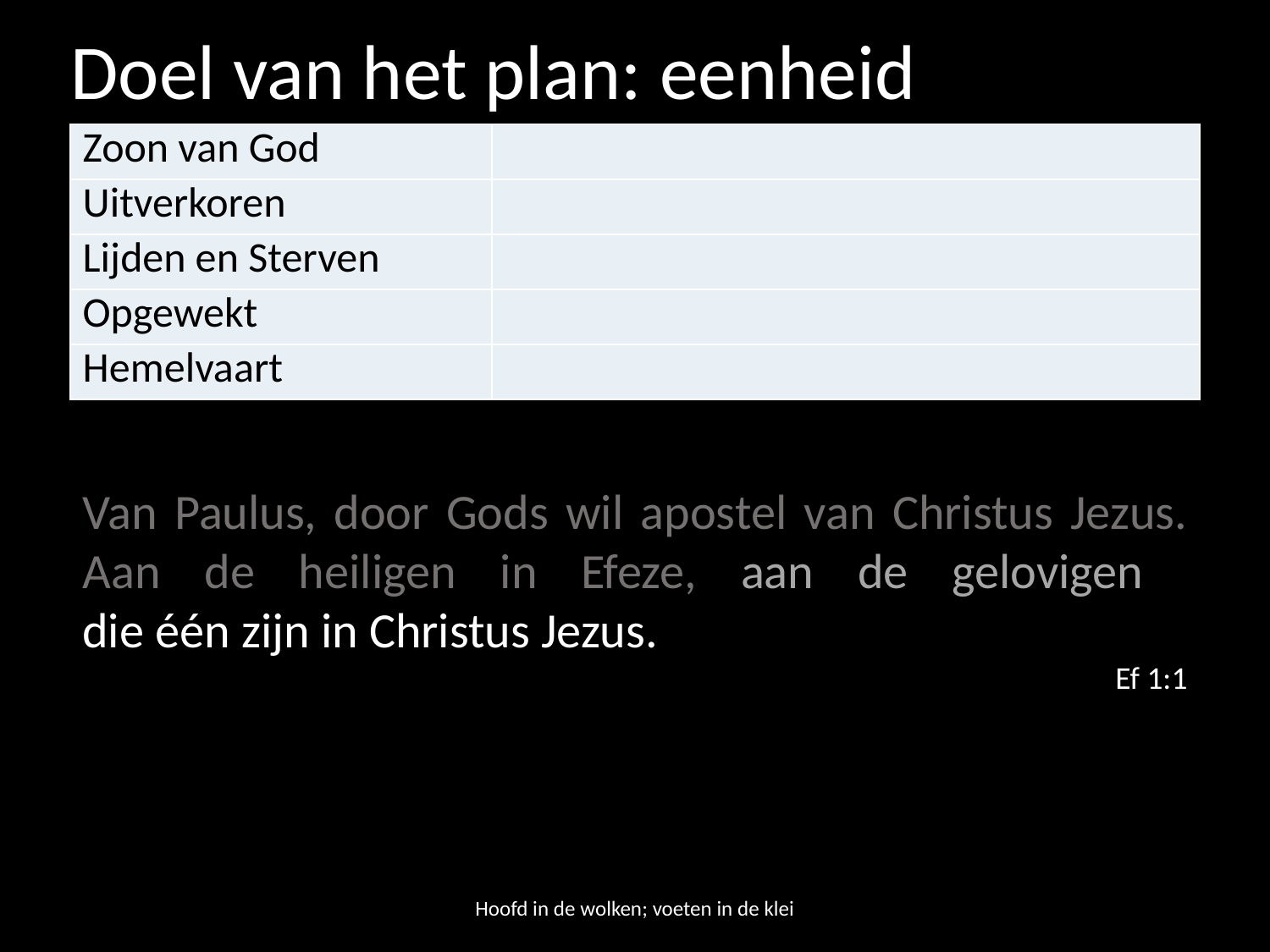

# Doel van het plan: eenheid
| Zoon van God |  |
| --- | --- |
| Uitverkoren |  |
| Lijden en Sterven |  |
| Opgewekt |  |
| Hemelvaart |  |
Van Paulus, door Gods wil apostel van Christus Jezus. Aan de heiligen in Efeze, aan de gelovigen
die één zijn in Christus Jezus.
Ef 1:1
Hoofd in de wolken; voeten in de klei